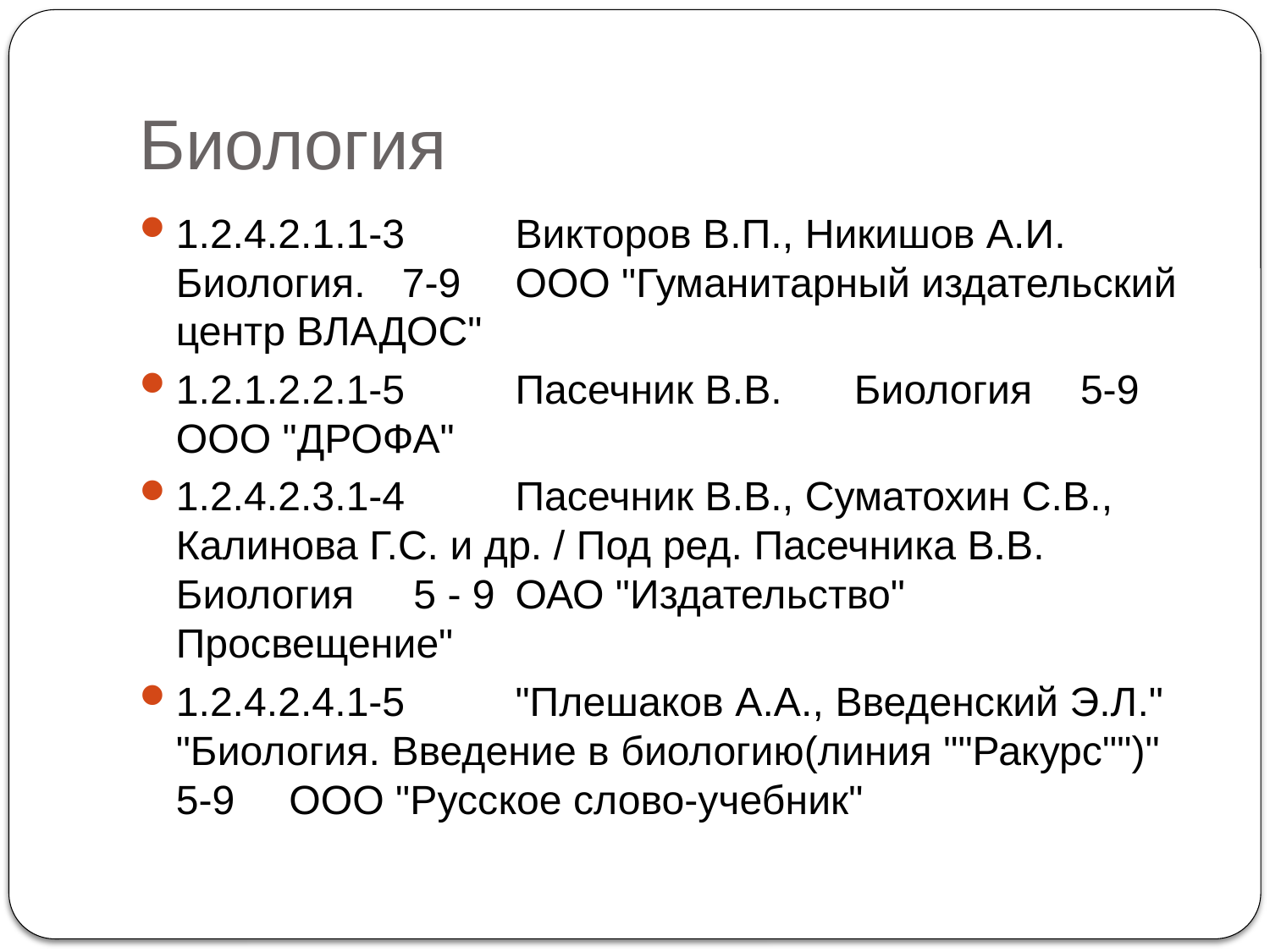

# Биология
1.2.4.2.1.1-3	Викторов В.П., Никишов А.И.	Биология. 	7-9	ООО "Гуманитарный издательский центр ВЛАДОС"
1.2.1.2.2.1-5	Пасечник В.В.	Биология	5-9	ООО "ДРОФА"
1.2.4.2.3.1-4	Пасечник В.В., Суматохин С.В., Калинова Г.С. и др. / Под ред. Пасечника В.В.	Биология	 5 - 9	ОАО "Издательство" Просвещение"
1.2.4.2.4.1-5	"Плешаков А.А., Введенский Э.Л."	"Биология. Введение в биологию(линия ""Ракурс"")"	5-9	ООО "Русское слово-учебник"